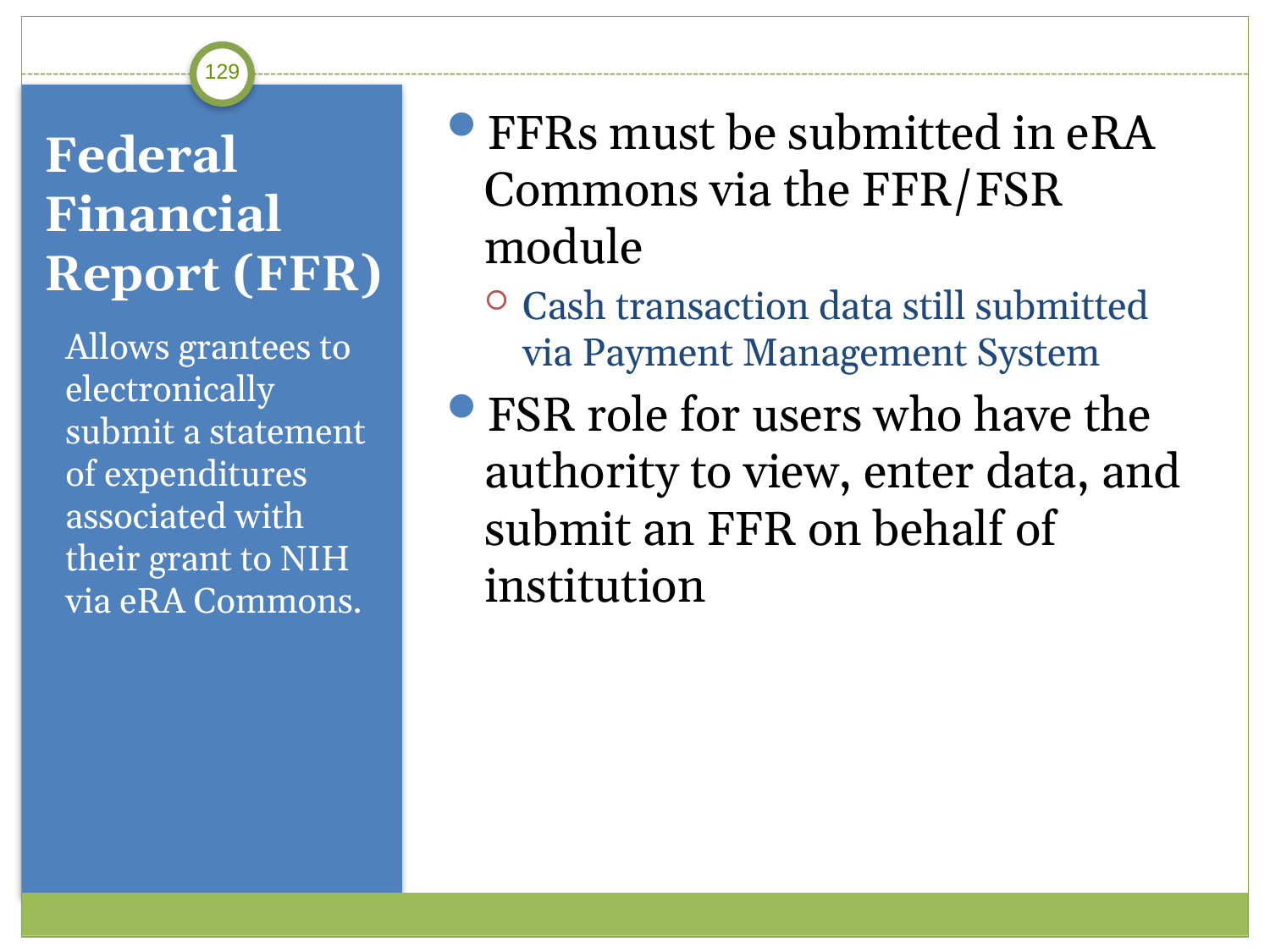

FFRs must be submitted in eRA Commons via the FFR/FSR module
Cash transaction data still submitted via Payment Management System
FSR role for users who have the authority to view, enter data, and submit an FFR on behalf of institution

# Federal Financial Report (FFR)
Allows grantees to electronically submit a statement of expenditures associated with their grant to NIH via eRA Commons.